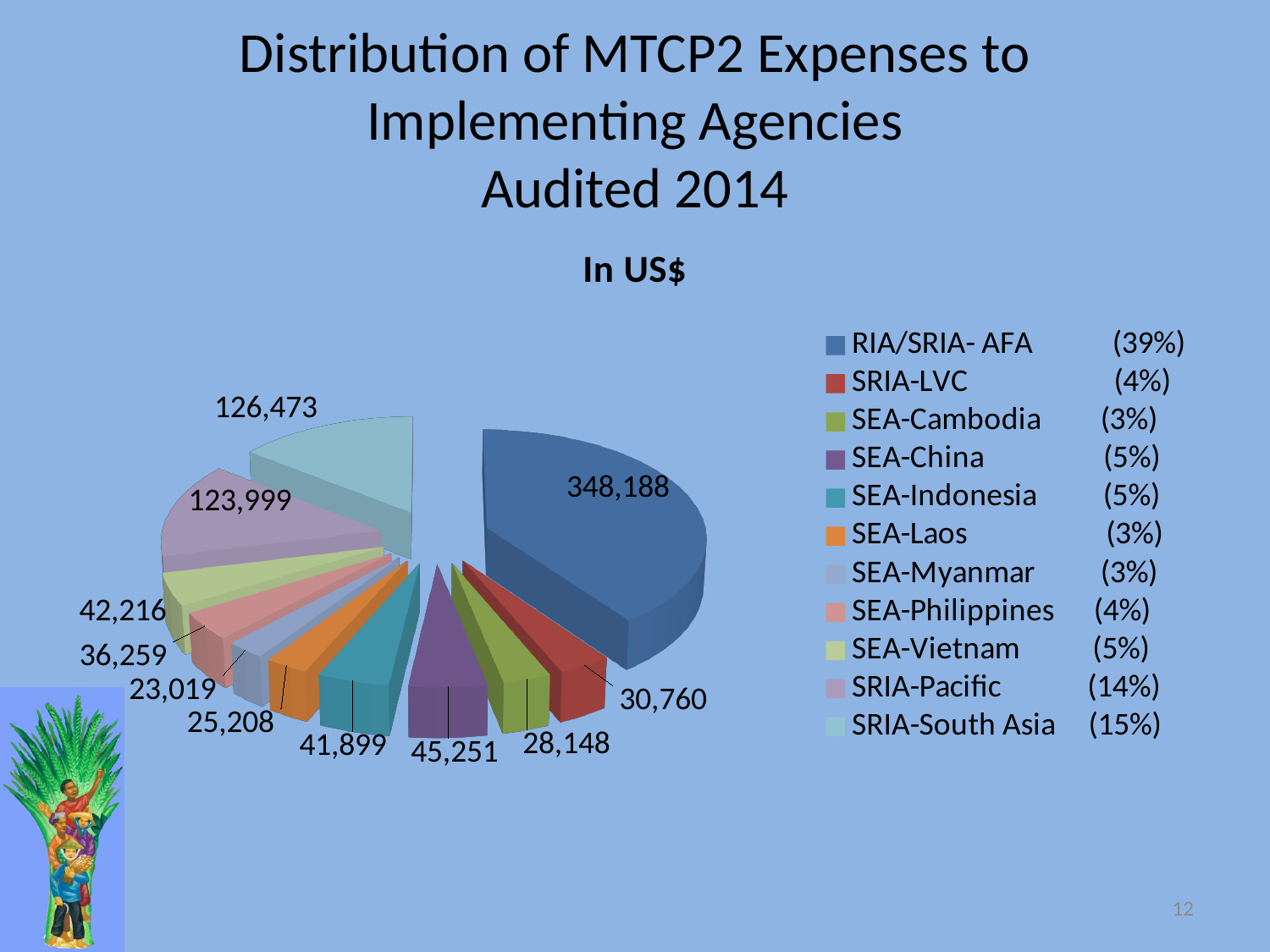

# Distribution of MTCP2 Expenses to Implementing Agencies Audited 2014

[unsupported chart]

12